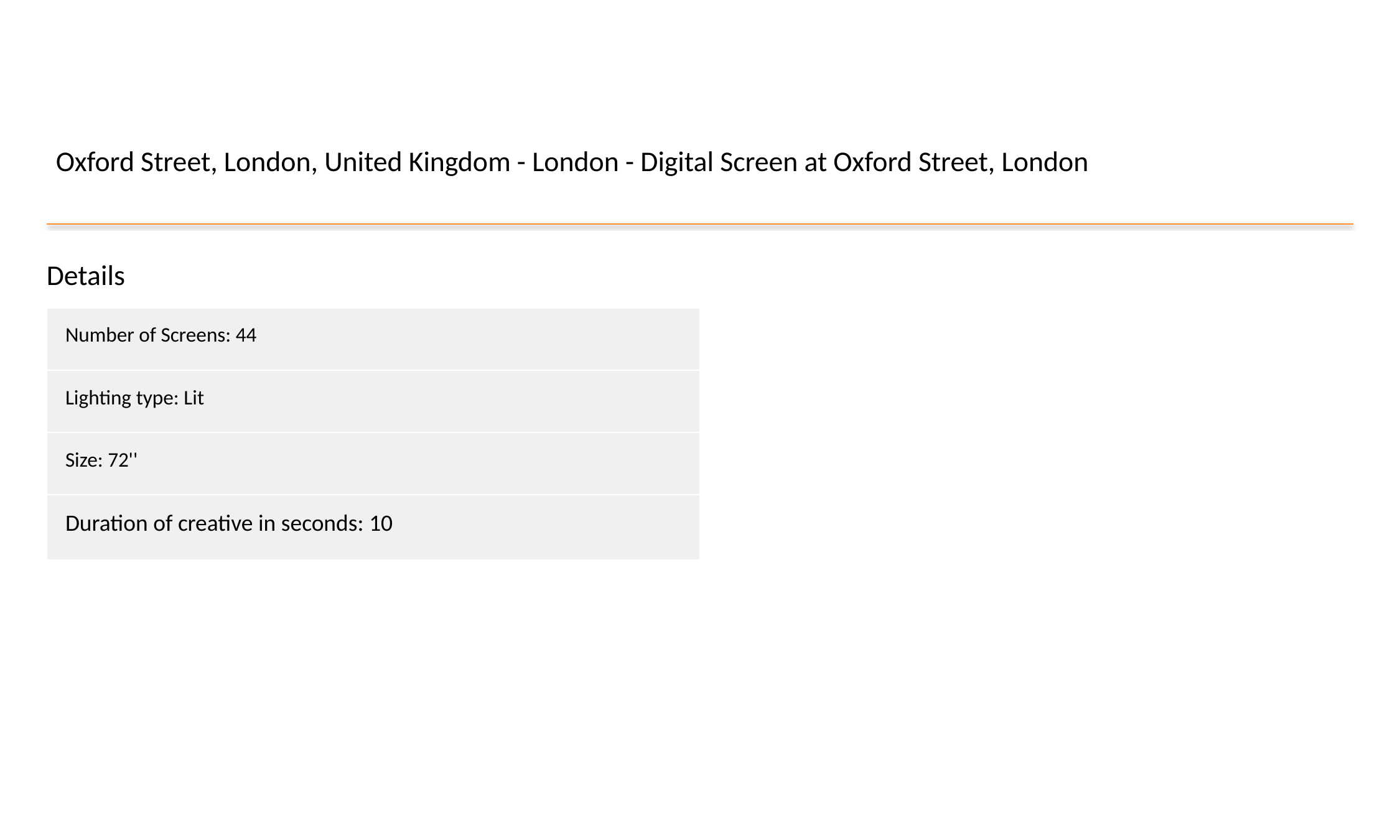

Oxford Street, London, United Kingdom - London - Digital Screen at Oxford Street, London

Details
| Number of Screens: 44 |
| --- |
| Lighting type: Lit |
| Size: 72'' |
| Duration of creative in seconds: 10 |
#